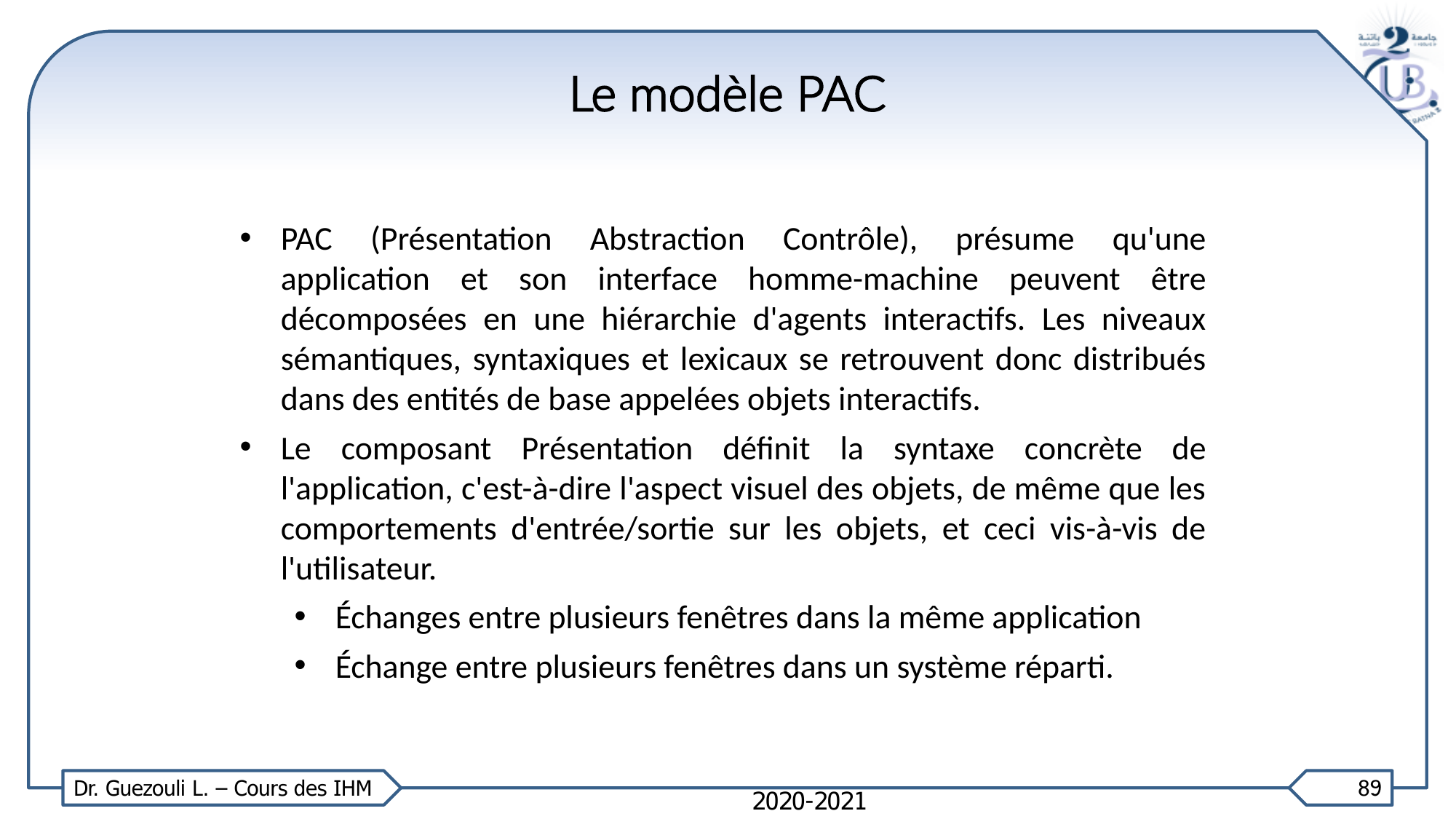

Le modèle PAC
PAC (Présentation Abstraction Contrôle), présume qu'une application et son interface homme-machine peuvent être décomposées en une hiérarchie d'agents interactifs. Les niveaux sémantiques, syntaxiques et lexicaux se retrouvent donc distribués dans des entités de base appelées objets interactifs.
Le composant Présentation définit la syntaxe concrète de l'application, c'est-à-dire l'aspect visuel des objets, de même que les comportements d'entrée/sortie sur les objets, et ceci vis-à-vis de l'utilisateur.
Échanges entre plusieurs fenêtres dans la même application
Échange entre plusieurs fenêtres dans un système réparti.